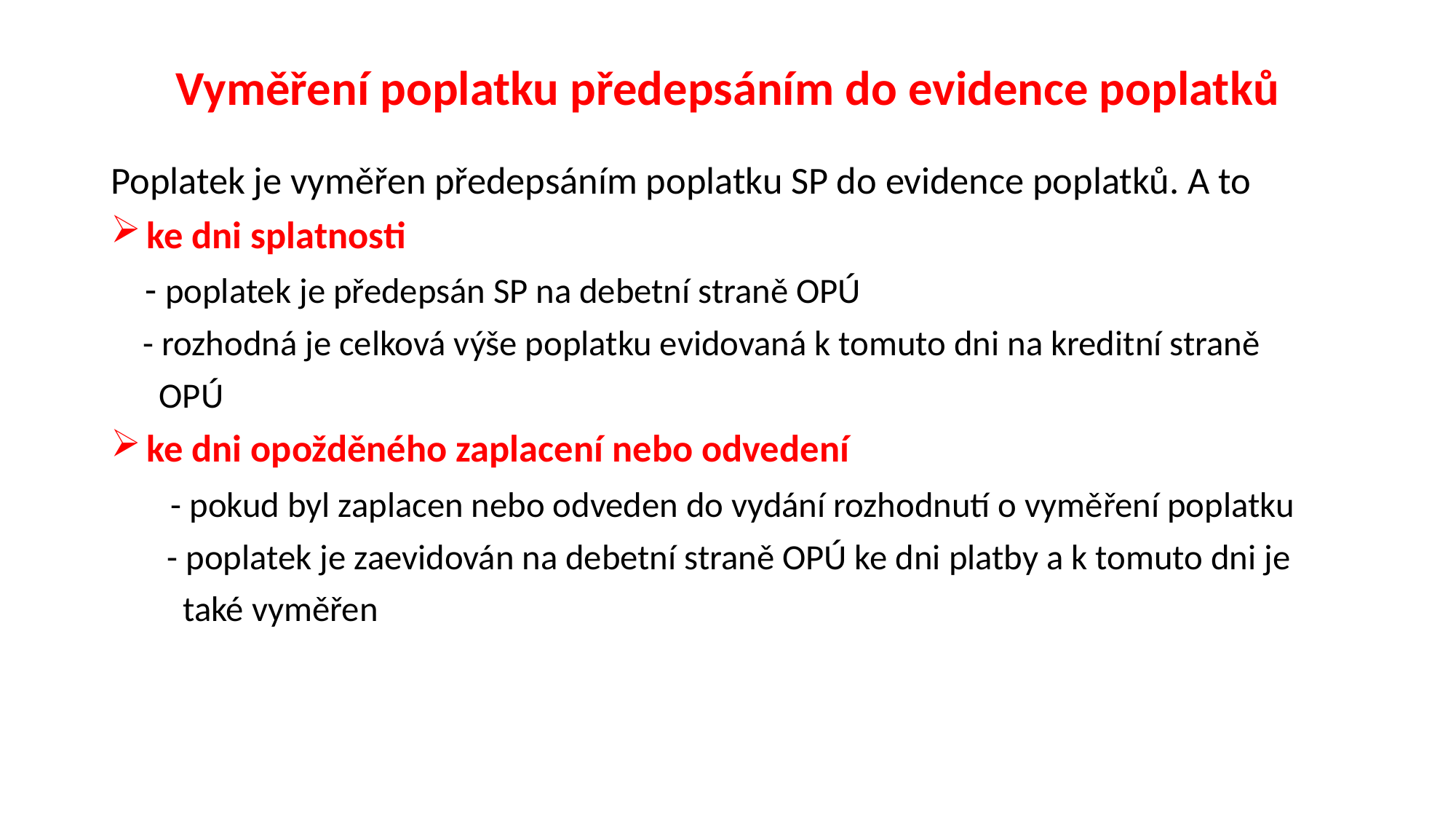

# Vyměření poplatku předepsáním do evidence poplatků
Poplatek je vyměřen předepsáním poplatku SP do evidence poplatků. A to
 ke dni splatnosti
    - poplatek je předepsán SP na debetní straně OPÚ
    - rozhodná je celková výše poplatku evidovaná k tomuto dni na kreditní straně
      OPÚ
 ke dni opožděného zaplacení nebo odvedení
       - pokud byl zaplacen nebo odveden do vydání rozhodnutí o vyměření poplatku
       - poplatek je zaevidován na debetní straně OPÚ ke dni platby a k tomuto dni je
         také vyměřen